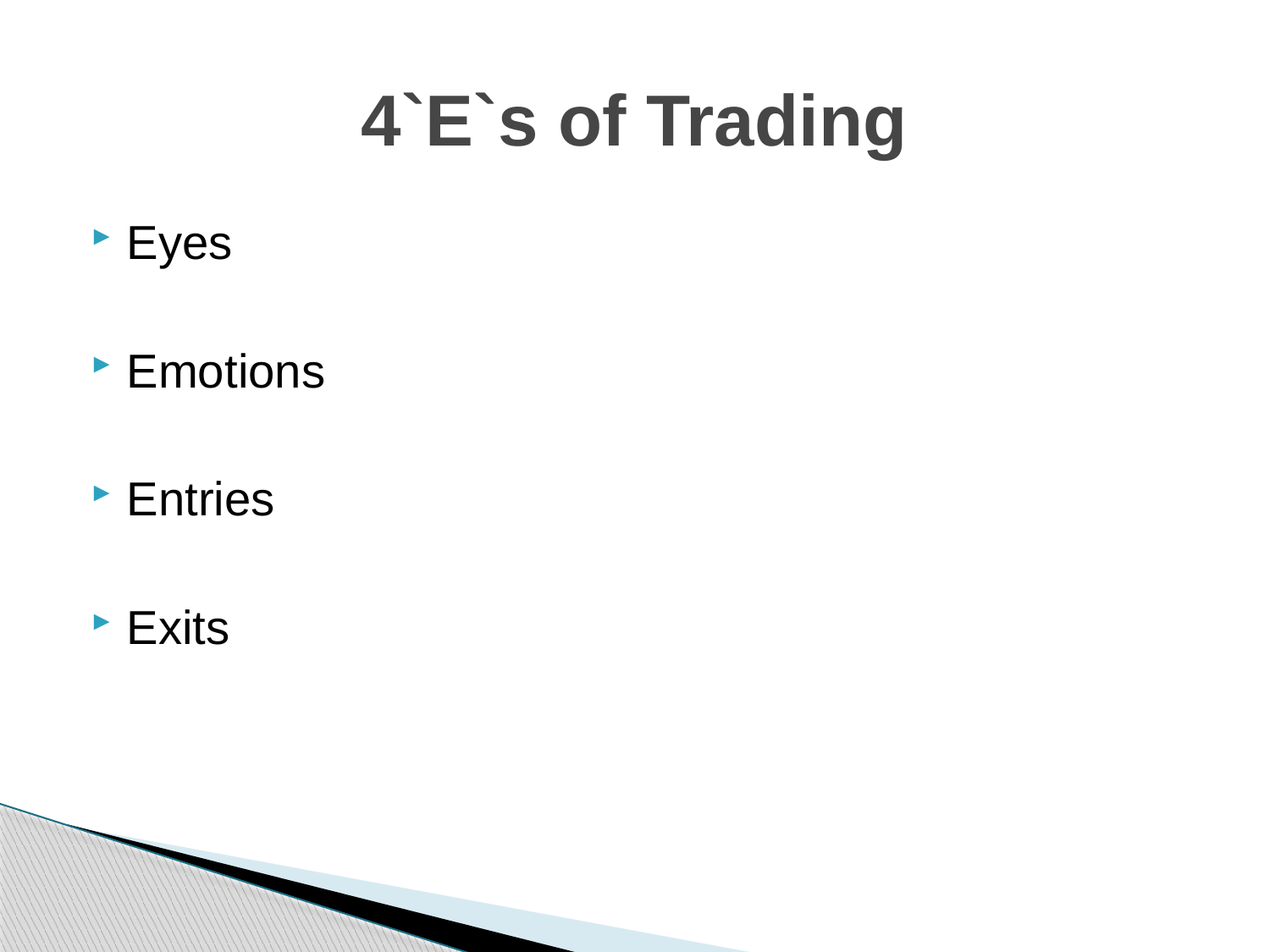

# 4`E`s of Trading
Eyes

Emotions

Entries

Exits